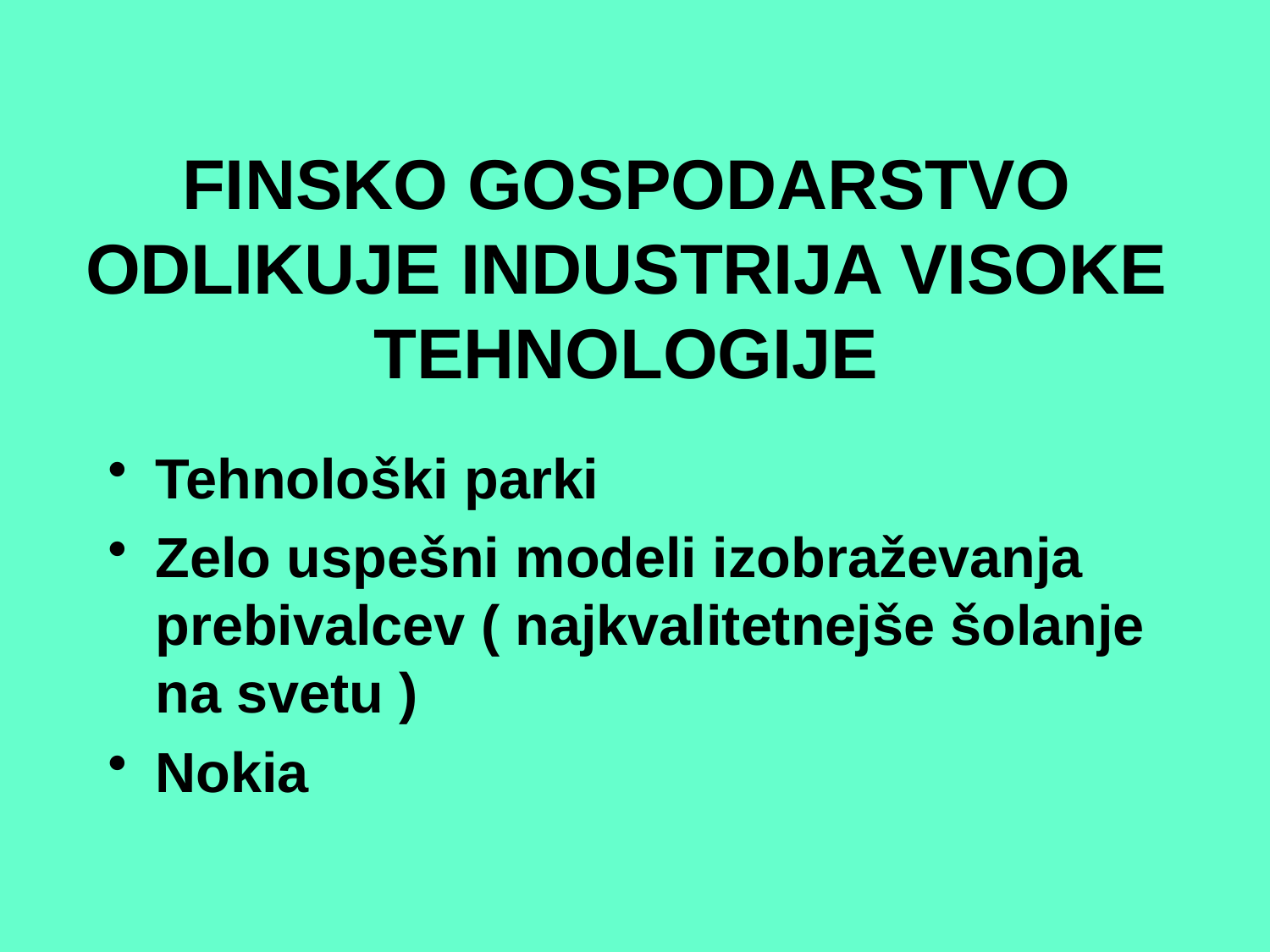

# FINSKO GOSPODARSTVO ODLIKUJE INDUSTRIJA VISOKE TEHNOLOGIJE
Tehnološki parki
Zelo uspešni modeli izobraževanja prebivalcev ( najkvalitetnejše šolanje na svetu )
Nokia